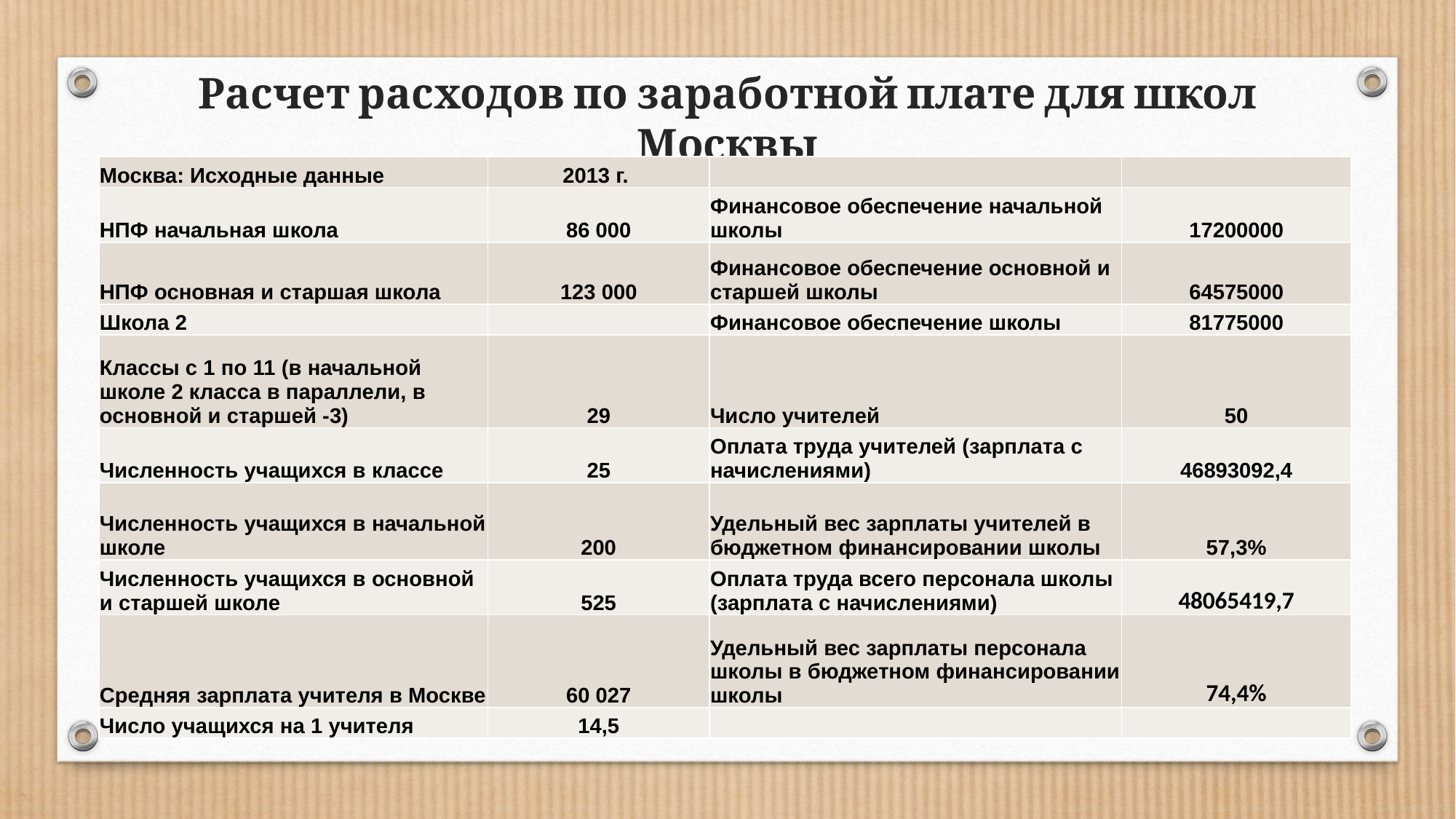

# Расчет расходов по заработной плате для школ Москвы
| Москва: Исходные данные | 2013 г. |  |  |
| --- | --- | --- | --- |
| НПФ начальная школа | 86 000 | Финансовое обеспечение начальной школы | 17200000 |
| НПФ основная и старшая школа | 123 000 | Финансовое обеспечение основной и старшей школы | 64575000 |
| Школа 2 |  | Финансовое обеспечение школы | 81775000 |
| Классы с 1 по 11 (в начальной школе 2 класса в параллели, в основной и старшей -3) | 29 | Число учителей | 50 |
| Численность учащихся в классе | 25 | Оплата труда учителей (зарплата с начислениями) | 46893092,4 |
| Численность учащихся в начальной школе | 200 | Удельный вес зарплаты учителей в бюджетном финансировании школы | 57,3% |
| Численность учащихся в основной и старшей школе | 525 | Оплата труда всего персонала школы (зарплата с начислениями) | 48065419,7 |
| Средняя зарплата учителя в Москве | 60 027 | Удельный вес зарплаты персонала школы в бюджетном финансировании школы | 74,4% |
| Число учащихся на 1 учителя | 14,5 |  |  |